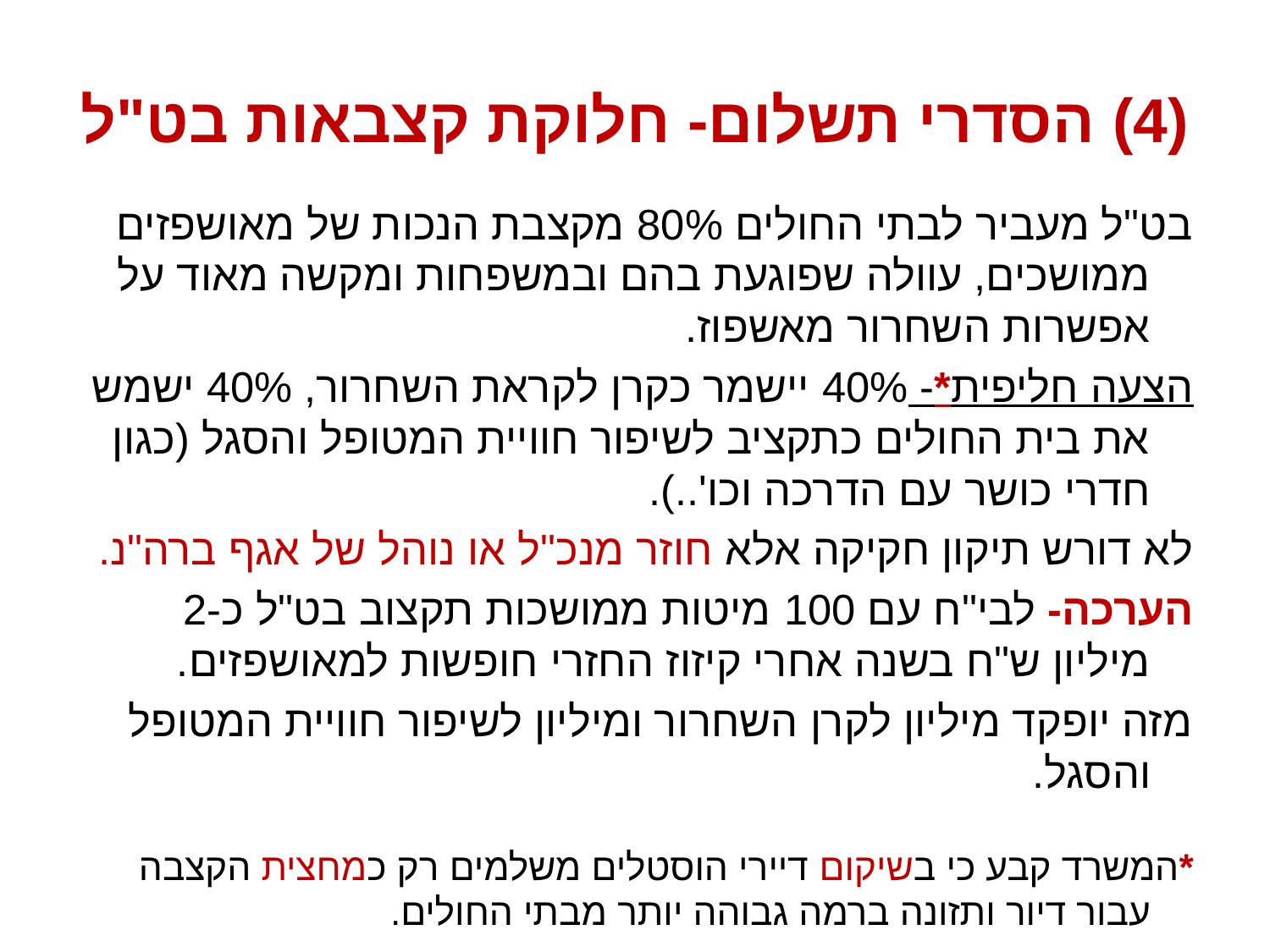

# (4) הסדרי תשלום- חלוקת קצבאות בט"ל
בט"ל מעביר לבתי החולים 80% מקצבת הנכות של מאושפזים ממושכים, עוולה שפוגעת בהם ובמשפחות ומקשה מאוד על אפשרות השחרור מאשפוז.
הצעה חליפית*- 40% יישמר כקרן לקראת השחרור, 40% ישמש את בית החולים כתקציב לשיפור חוויית המטופל והסגל (כגון חדרי כושר עם הדרכה וכו'..).
לא דורש תיקון חקיקה אלא חוזר מנכ"ל או נוהל של אגף ברה"נ.
הערכה- לבי"ח עם 100 מיטות ממושכות תקצוב בט"ל כ-2 מיליון ש"ח בשנה אחרי קיזוז החזרי חופשות למאושפזים.
מזה יופקד מיליון לקרן השחרור ומיליון לשיפור חוויית המטופל והסגל.

*המשרד קבע כי בשיקום דיירי הוסטלים משלמים רק כמחצית הקצבה עבור דיור ותזונה ברמה גבוהה יותר מבתי החולים.